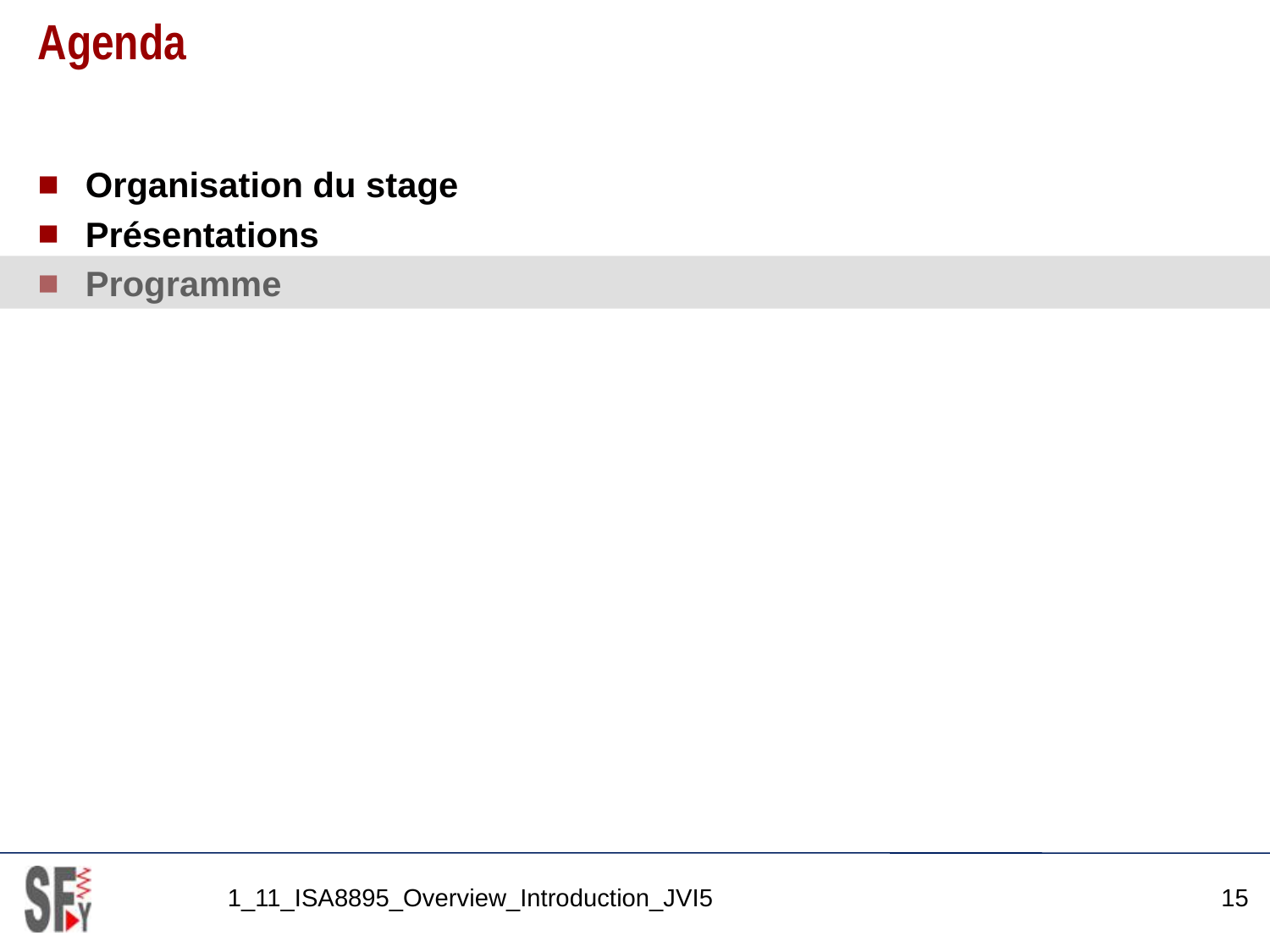

# Agenda
Organisation du stage
Présentations
Programme

1_11_ISA8895_Overview_Introduction_JVI5
15